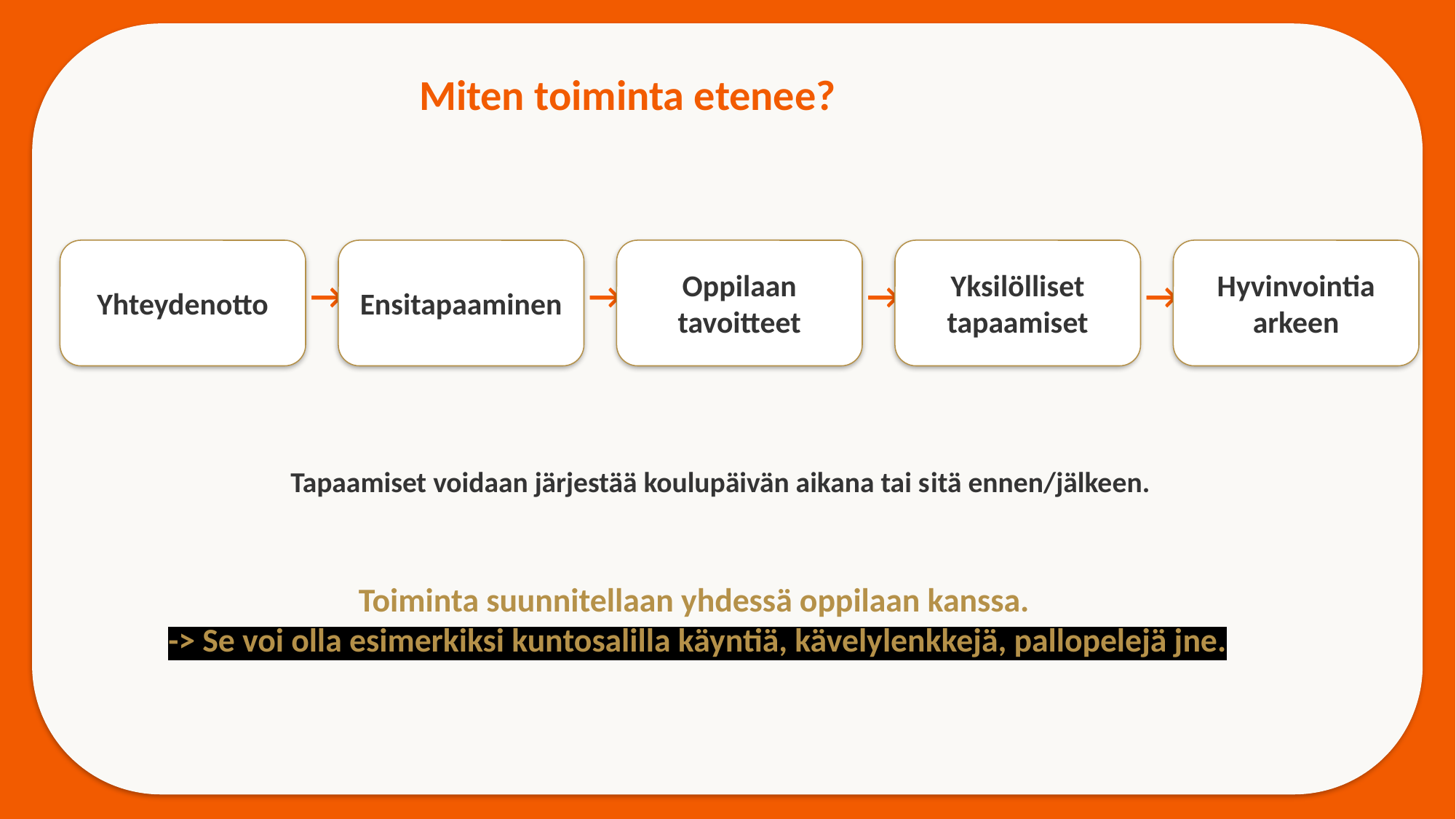

Miten toiminta etenee?
Yhteydenotto
Ensitapaaminen
Oppilaan tavoitteet
Yksilölliset tapaamiset
Hyvinvointia arkeen
→
→
→
→
Tapaamiset voidaan järjestää koulupäivän aikana tai sitä ennen/jälkeen.
Toiminta suunnitellaan yhdessä oppilaan kanssa.
-> Se voi olla esimerkiksi kuntosalilla käyntiä, kävelylenkkejä, pallopelejä jne.